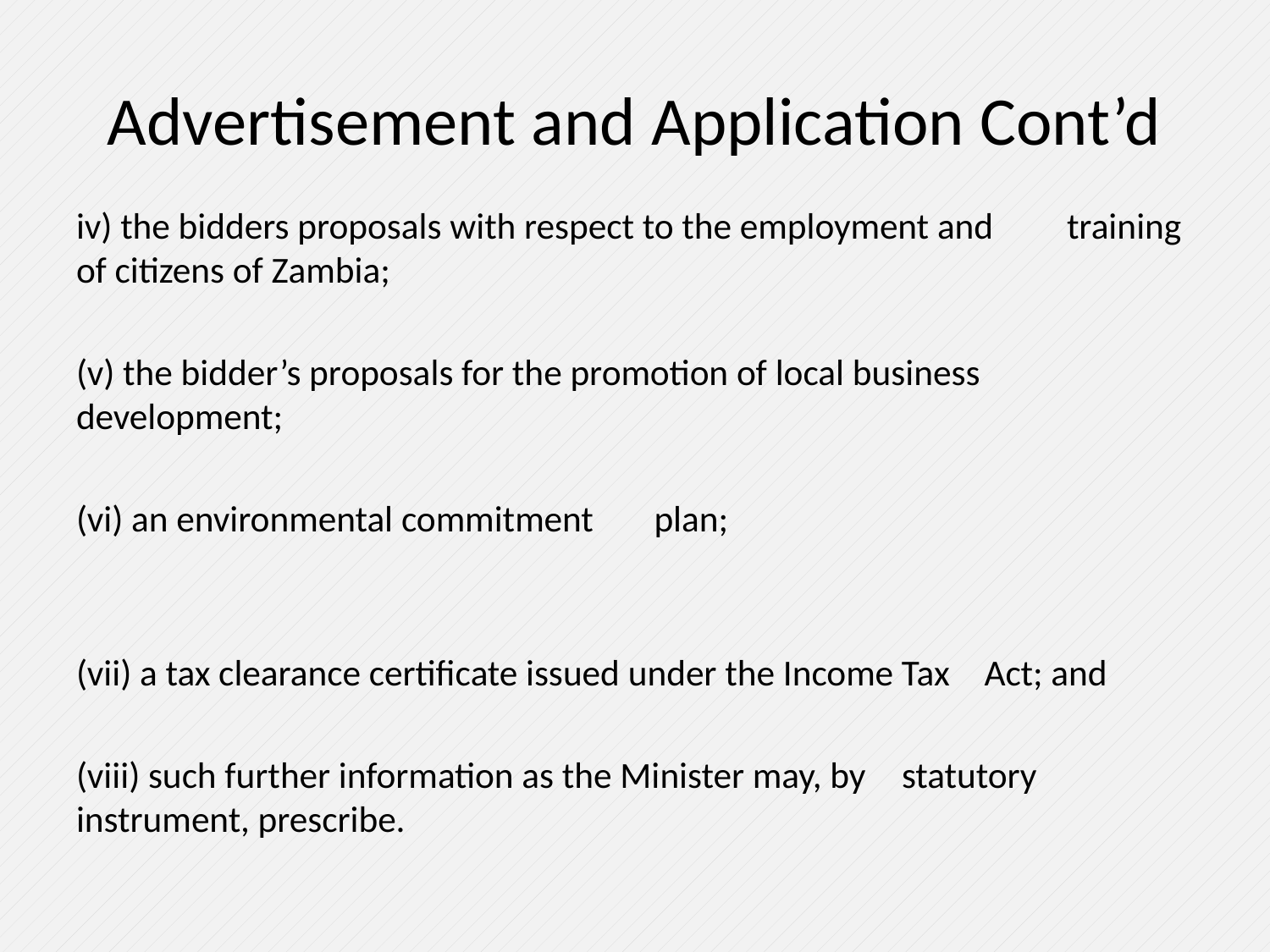

# Advertisement and Application Cont’d
iv) the bidders proposals with respect to the employment and 	training of citizens of Zambia;

(v) the bidder’s proposals for the promotion of local business 	development;

(vi) an environmental commitment 	plan;

(vii) a tax clearance certificate issued under the Income Tax 	Act; and

(viii) such further information as the Minister may, by 	statutory instrument, prescribe.